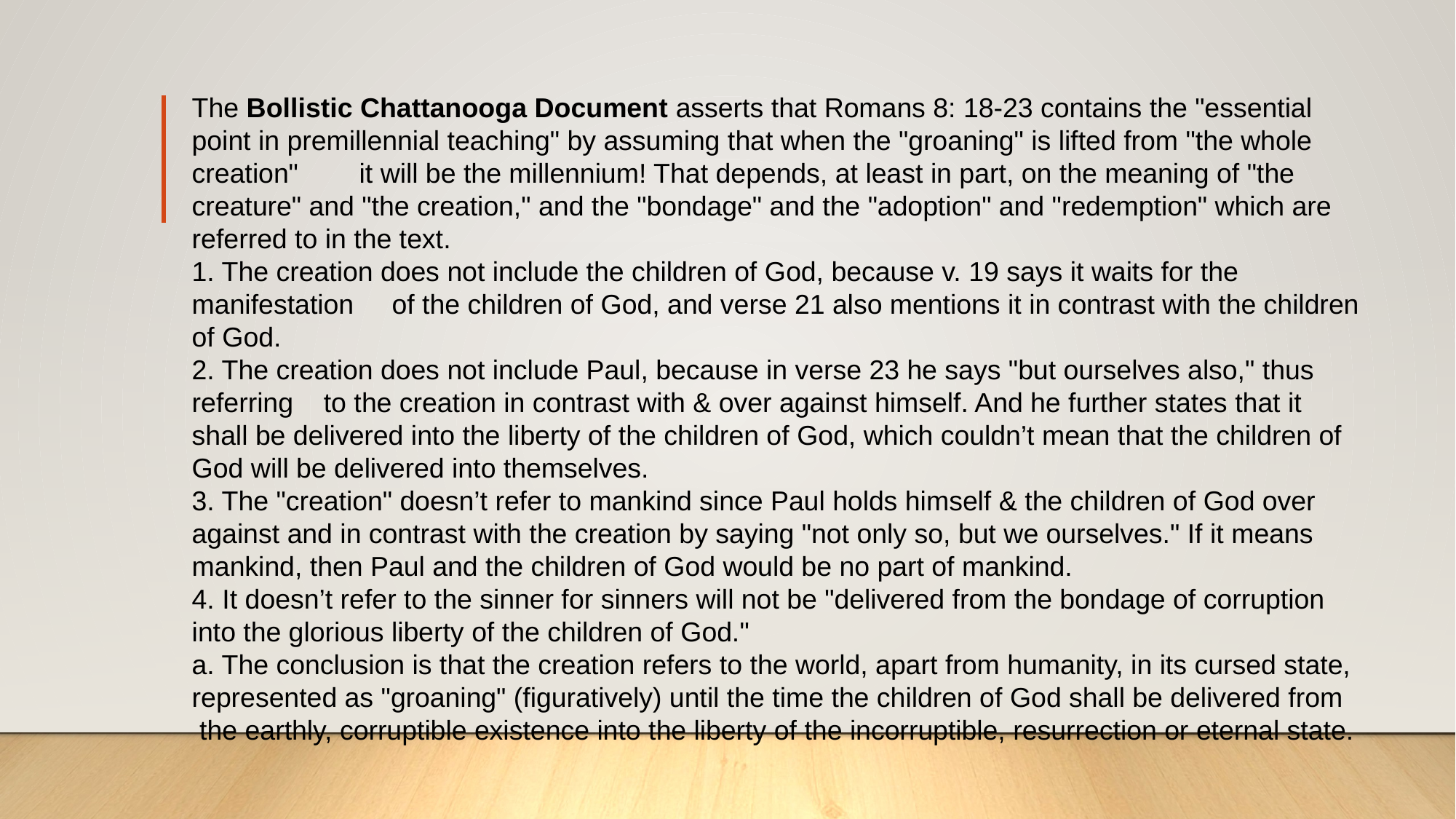

The Bollistic Chattanooga Document asserts that Romans 8: 18-23 contains the "essential point in premillennial teaching" by assuming that when the "groaning" is lifted from "the whole creation"        it will be the millennium! That depends, at least in part, on the meaning of "the creature" and "the creation," and the "bondage" and the "adoption" and "redemption" which are referred to in the text.
1. The creation does not include the children of God, because v. 19 says it waits for the manifestation     of the children of God, and verse 21 also mentions it in contrast with the children of God.
2. The creation does not include Paul, because in verse 23 he says "but ourselves also," thus referring    to the creation in contrast with & over against himself. And he further states that it shall be delivered into the liberty of the children of God, which couldn’t mean that the children of God will be delivered into themselves.
3. The "creation" doesn’t refer to mankind since Paul holds himself & the children of God over against and in contrast with the creation by saying "not only so, but we ourselves." If it means mankind, then Paul and the children of God would be no part of mankind.
4. It doesn’t refer to the sinner for sinners will not be "delivered from the bondage of corruption into the glorious liberty of the children of God."
a. The conclusion is that the creation refers to the world, apart from humanity, in its cursed state, represented as "groaning" (figuratively) until the time the children of God shall be delivered from    the earthly, corruptible existence into the liberty of the incorruptible, resurrection or eternal state.